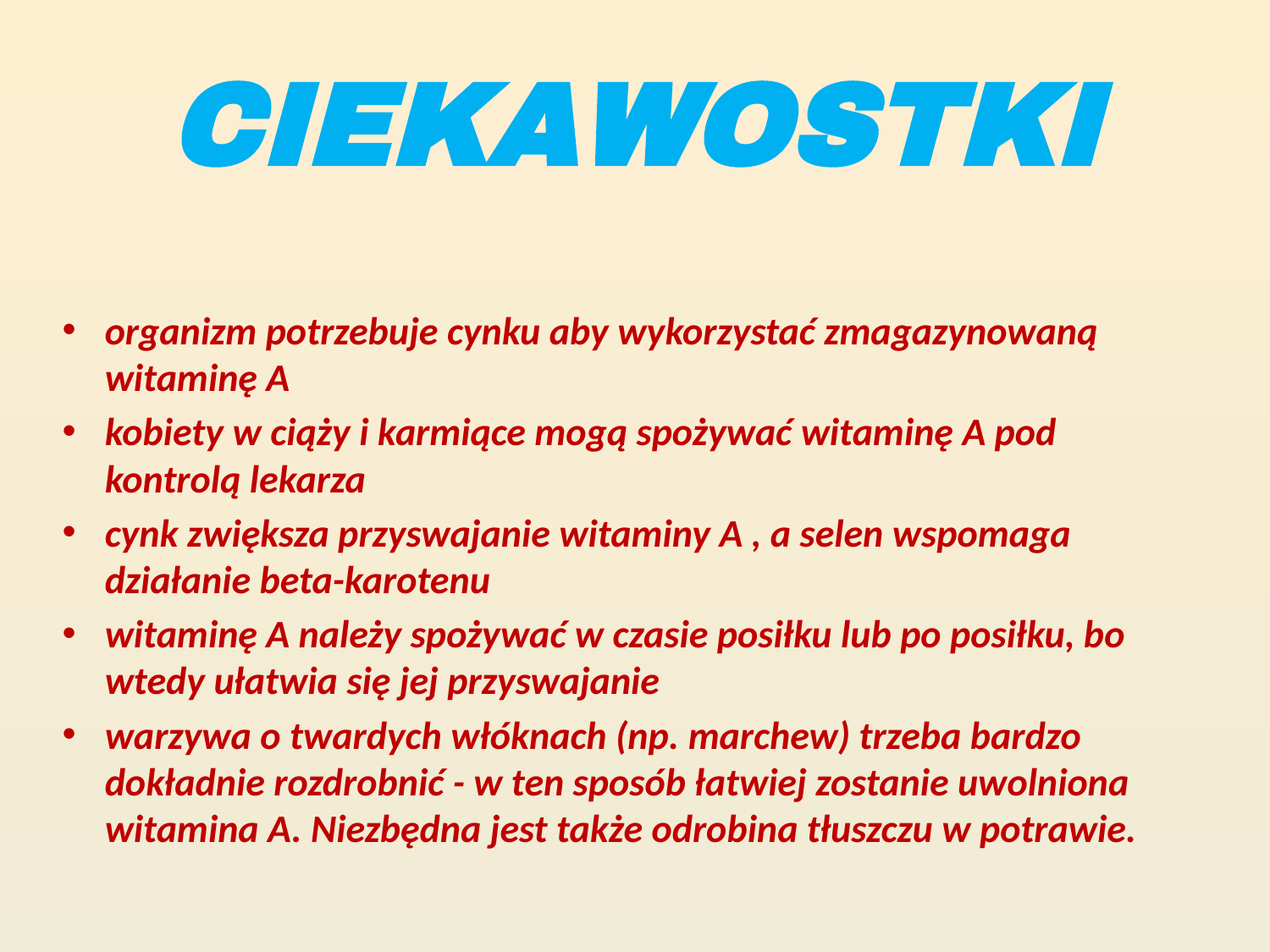

# CIEKAWOSTKI

organizm potrzebuje cynku aby wykorzystać zmagazynowaną witaminę A
kobiety w ciąży i karmiące mogą spożywać witaminę A pod kontrolą lekarza
cynk zwiększa przyswajanie witaminy A , a selen wspomaga działanie beta-karotenu
witaminę A należy spożywać w czasie posiłku lub po posiłku, bo wtedy ułatwia się jej przyswajanie
warzywa o twardych włóknach (np. marchew) trzeba bardzo dokładnie rozdrobnić - w ten sposób łatwiej zostanie uwolniona witamina A. Niezbędna jest także odrobina tłuszczu w potrawie.